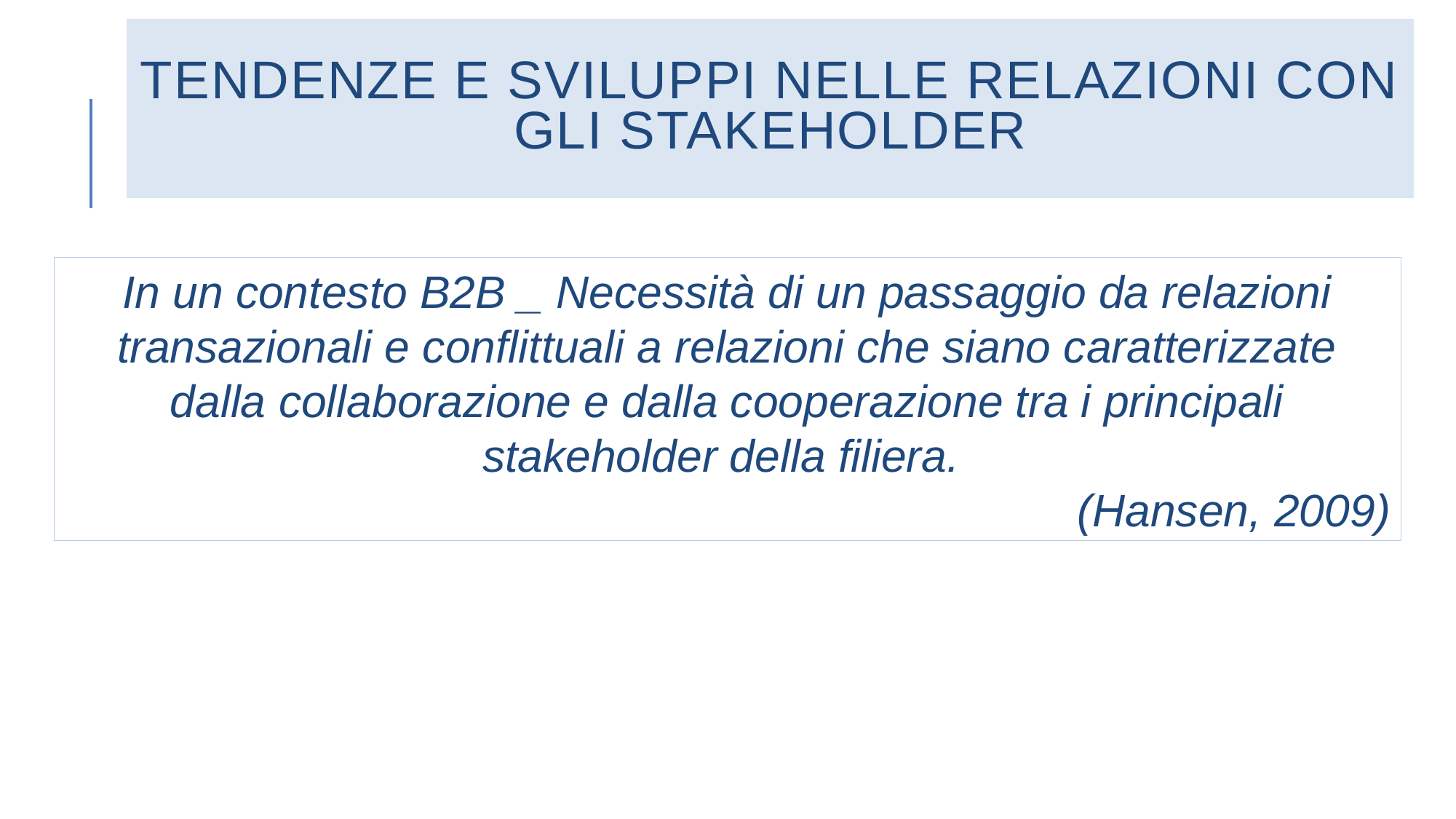

# TENDENZE E SVILUPPI NELLE RELAZIONI CON GLI STAKEHOLDER
In un contesto B2B _ Necessità di un passaggio da relazioni transazionali e conflittuali a relazioni che siano caratterizzate dalla collaborazione e dalla cooperazione tra i principali stakeholder della filiera.
(Hansen, 2009)